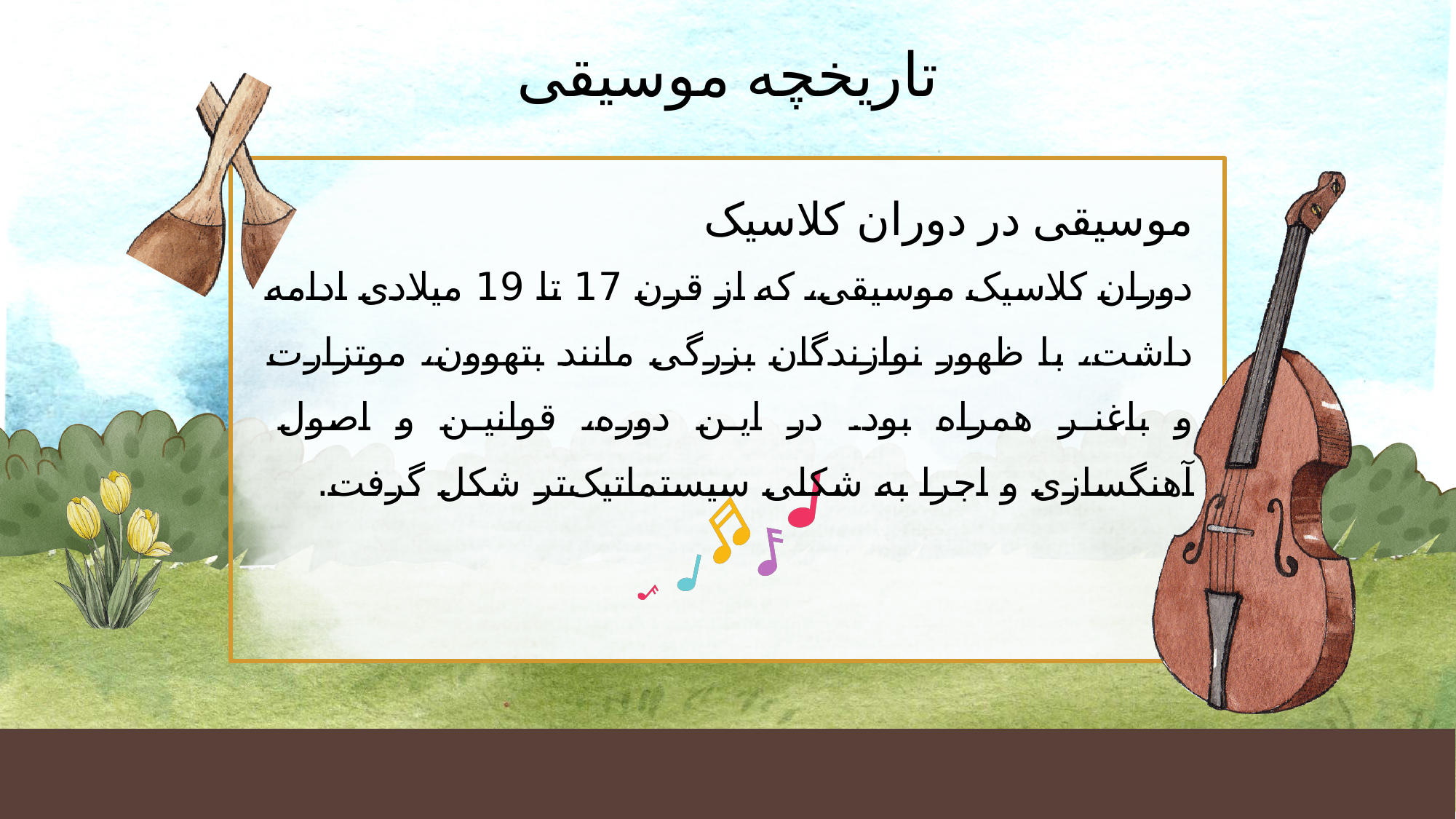

تاریخچه موسیقی

موسیقی در دوران کلاسیک
دوران کلاسیک موسیقی، که از قرن 17 تا 19 میلادی ادامه داشت، با ظهور نوازندگان بزرگی مانند بتهوون، موتزارت و باغنر همراه بود. در این دوره، قوانین و اصول آهنگسازی و اجرا به شکلی سیستماتیک‌تر شکل گرفت.